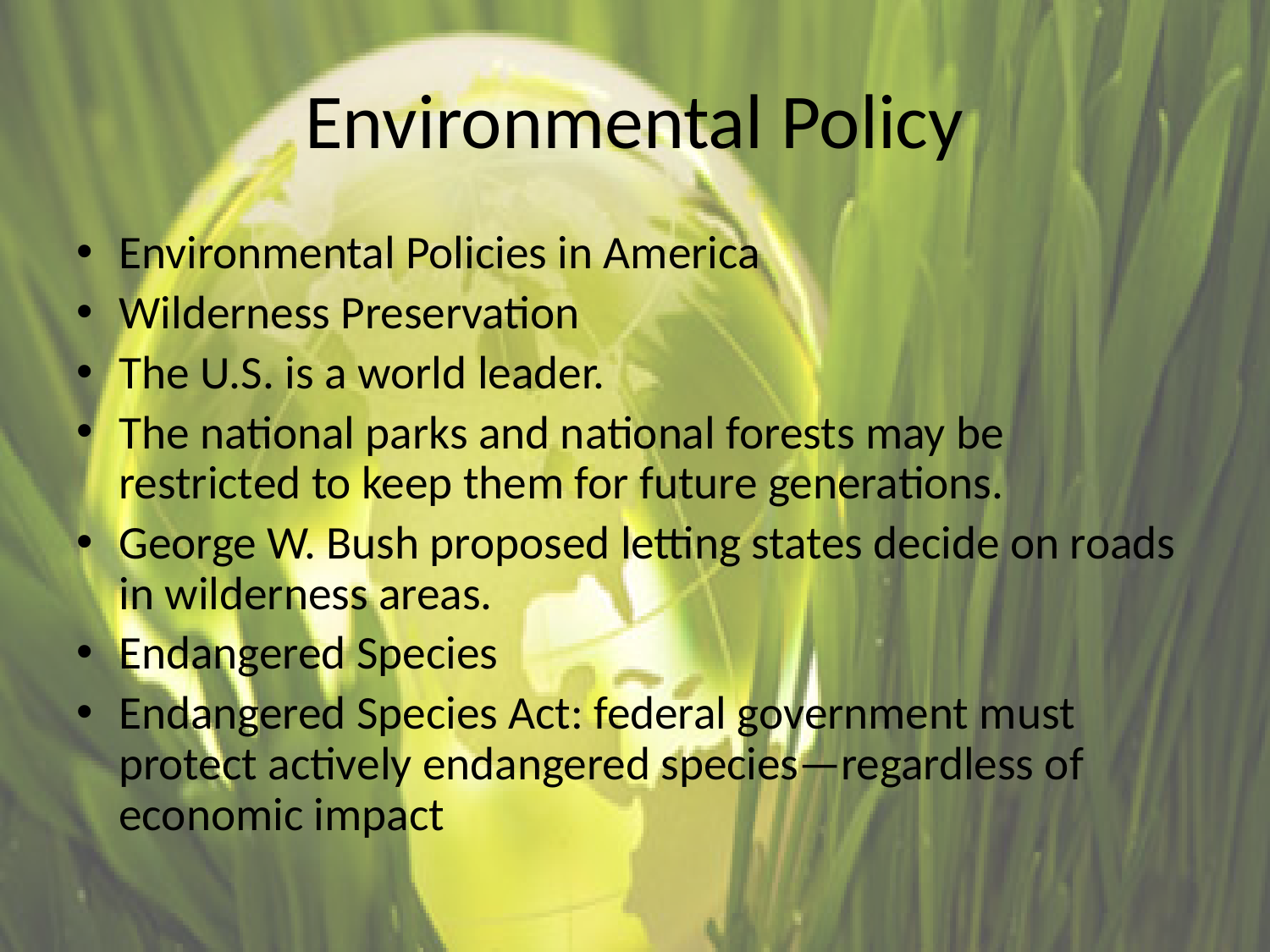

# Environmental Policy
Environmental Policies in America
Wilderness Preservation
The U.S. is a world leader.
The national parks and national forests may be restricted to keep them for future generations.
George W. Bush proposed letting states decide on roads in wilderness areas.
Endangered Species
Endangered Species Act: federal government must protect actively endangered species—regardless of economic impact